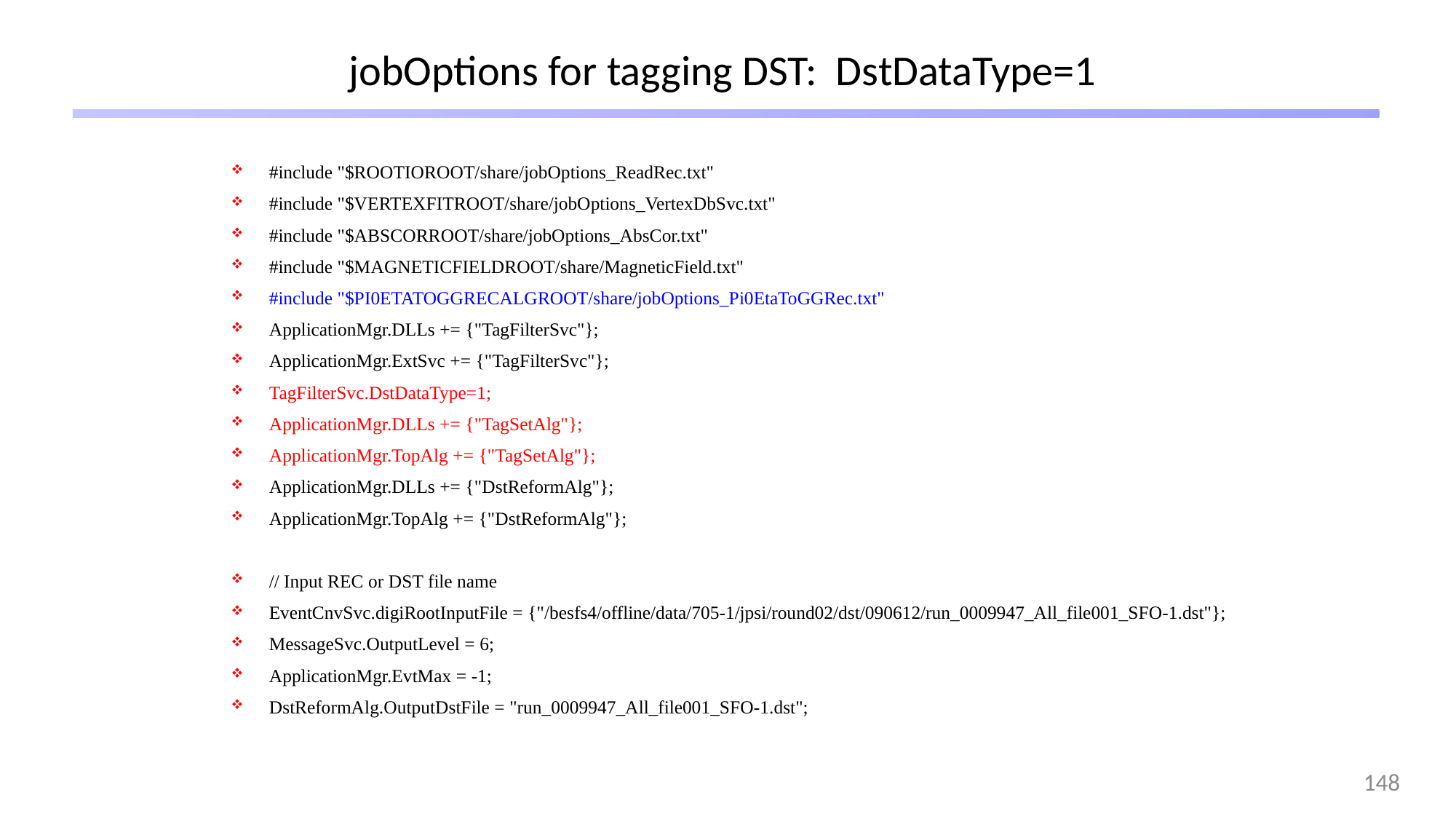

# jobOptions for tagging DST:  DstDataType=1
#include "$ROOTIOROOT/share/jobOptions_ReadRec.txt"
#include "$VERTEXFITROOT/share/jobOptions_VertexDbSvc.txt"
#include "$ABSCORROOT/share/jobOptions_AbsCor.txt"
#include "$MAGNETICFIELDROOT/share/MagneticField.txt"
#include "$PI0ETATOGGRECALGROOT/share/jobOptions_Pi0EtaToGGRec.txt"
ApplicationMgr.DLLs += {"TagFilterSvc"};
ApplicationMgr.ExtSvc += {"TagFilterSvc"};
TagFilterSvc.DstDataType=1;
ApplicationMgr.DLLs += {"TagSetAlg"};
ApplicationMgr.TopAlg += {"TagSetAlg"};
ApplicationMgr.DLLs += {"DstReformAlg"};
ApplicationMgr.TopAlg += {"DstReformAlg"};

// Input REC or DST file name
EventCnvSvc.digiRootInputFile = {"/besfs4/offline/data/705-1/jpsi/round02/dst/090612/run_0009947_All_file001_SFO-1.dst"};
MessageSvc.OutputLevel = 6;
ApplicationMgr.EvtMax = -1;
DstReformAlg.OutputDstFile = "run_0009947_All_file001_SFO-1.dst";
148